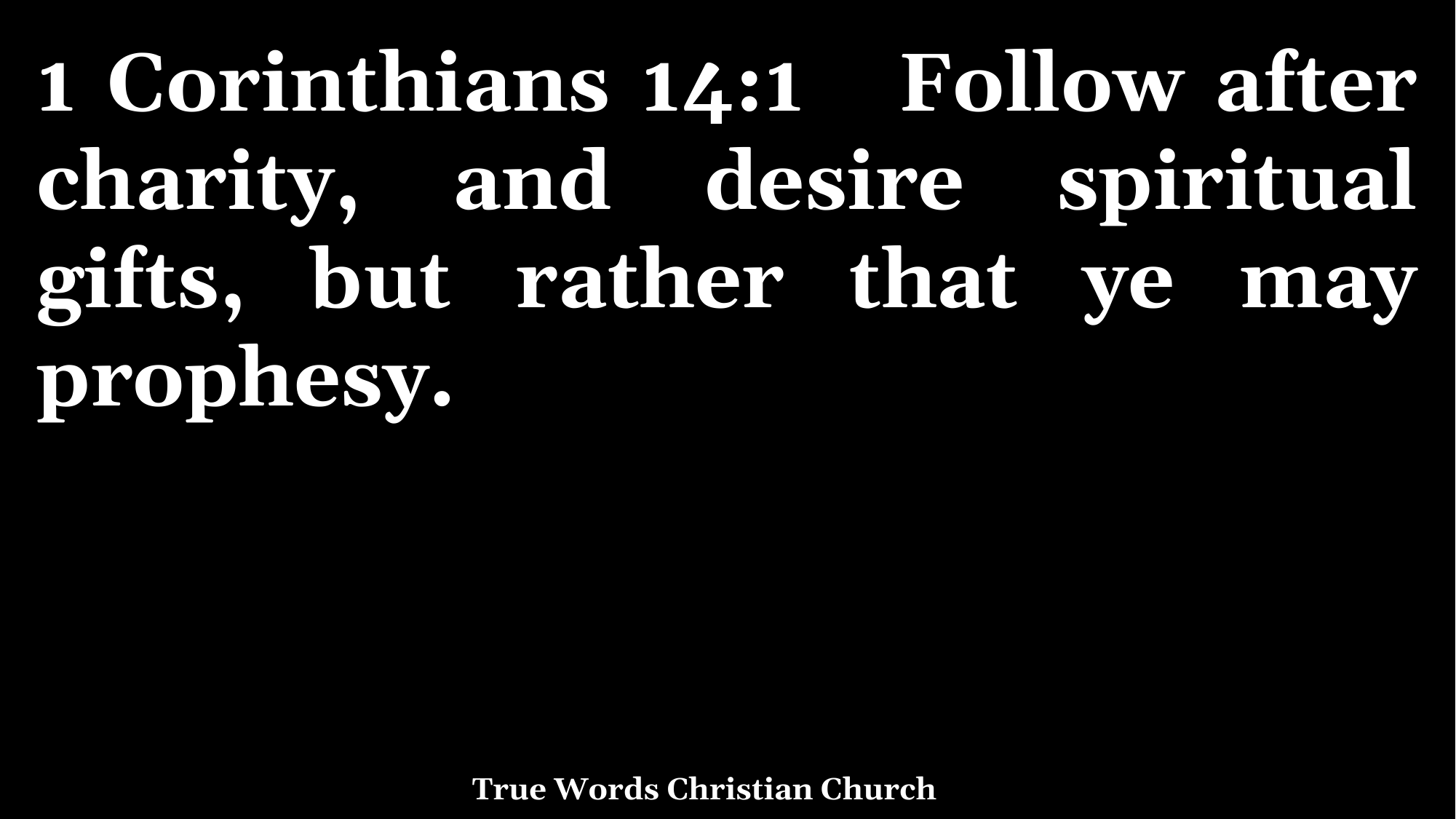

1 Corinthians 14:1   Follow after charity, and desire spiritual gifts, but rather that ye may prophesy.
True Words Christian Church